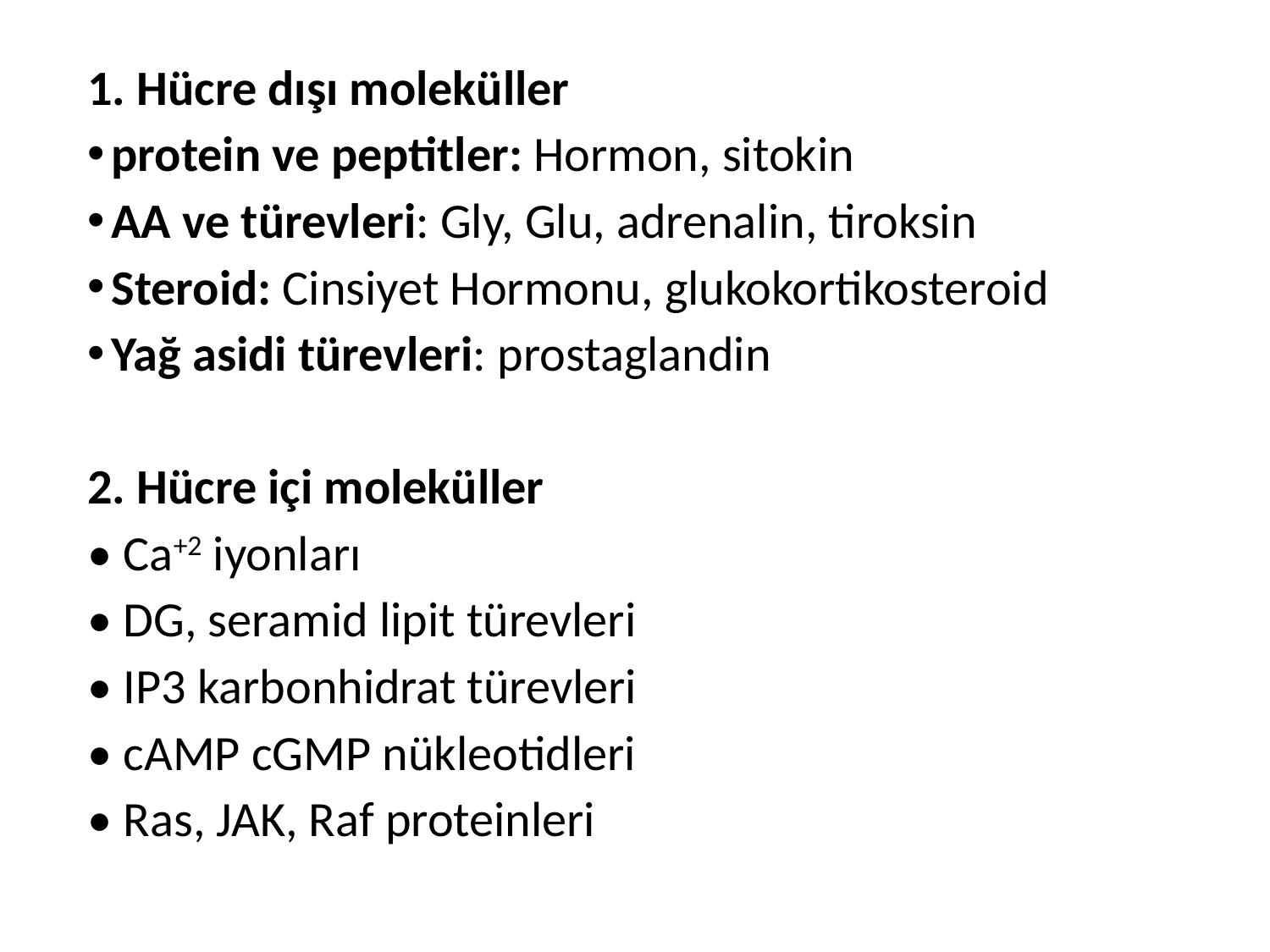

1. Hücre dışı moleküller
protein ve peptitler: Hormon, sitokin
AA ve türevleri: Gly, Glu, adrenalin, tiroksin
Steroid: Cinsiyet Hormonu, glukokortikosteroid
Yağ asidi türevleri: prostaglandin

2. Hücre içi moleküller
• Ca+2 iyonları
• DG, seramid lipit türevleri
• IP3 karbonhidrat türevleri
• cAMP cGMP nükleotidleri
• Ras, JAK, Raf proteinleri